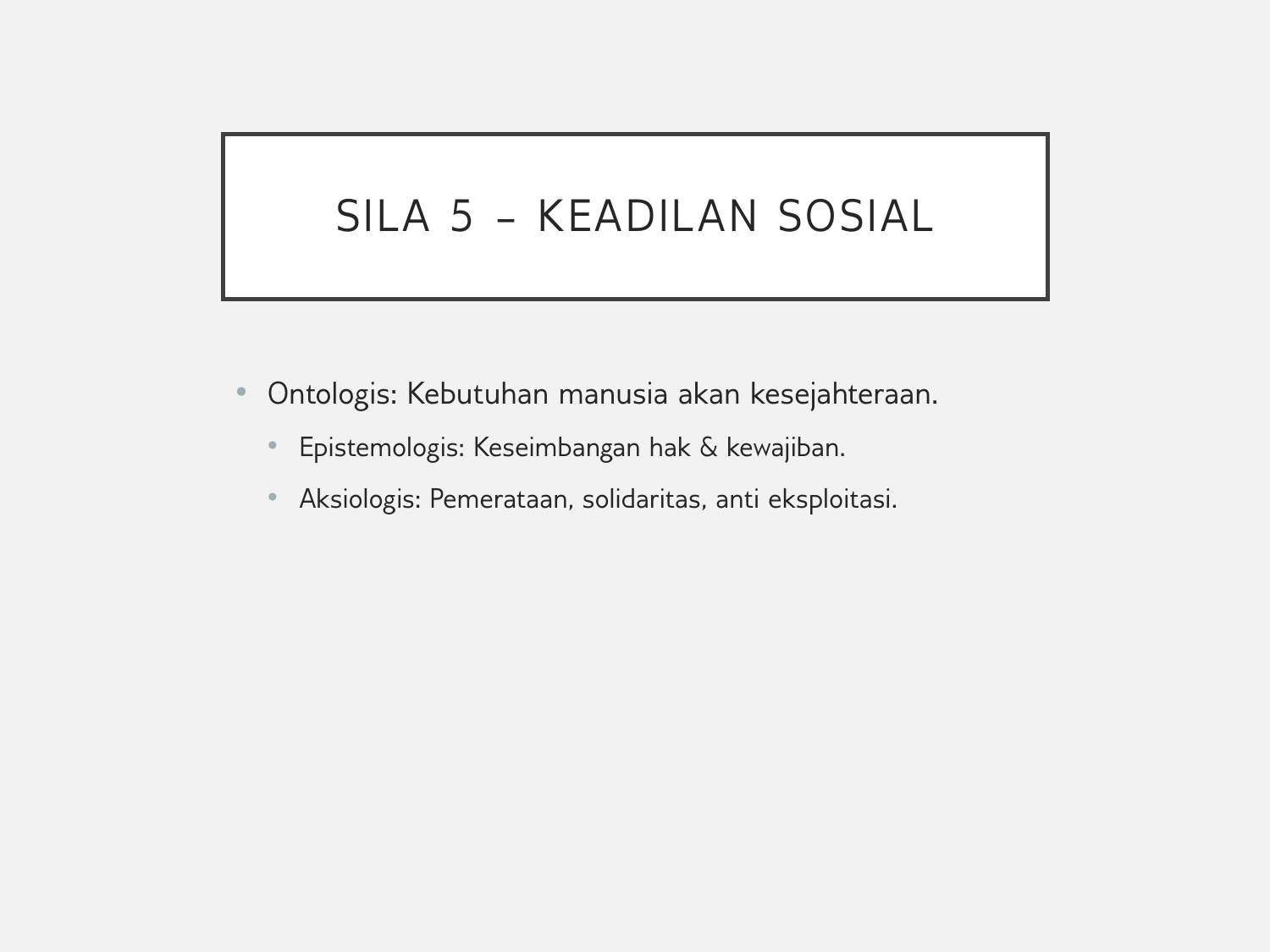

# Sila 5 – Keadilan Sosial
Ontologis: Kebutuhan manusia akan kesejahteraan.
Epistemologis: Keseimbangan hak & kewajiban.
Aksiologis: Pemerataan, solidaritas, anti eksploitasi.